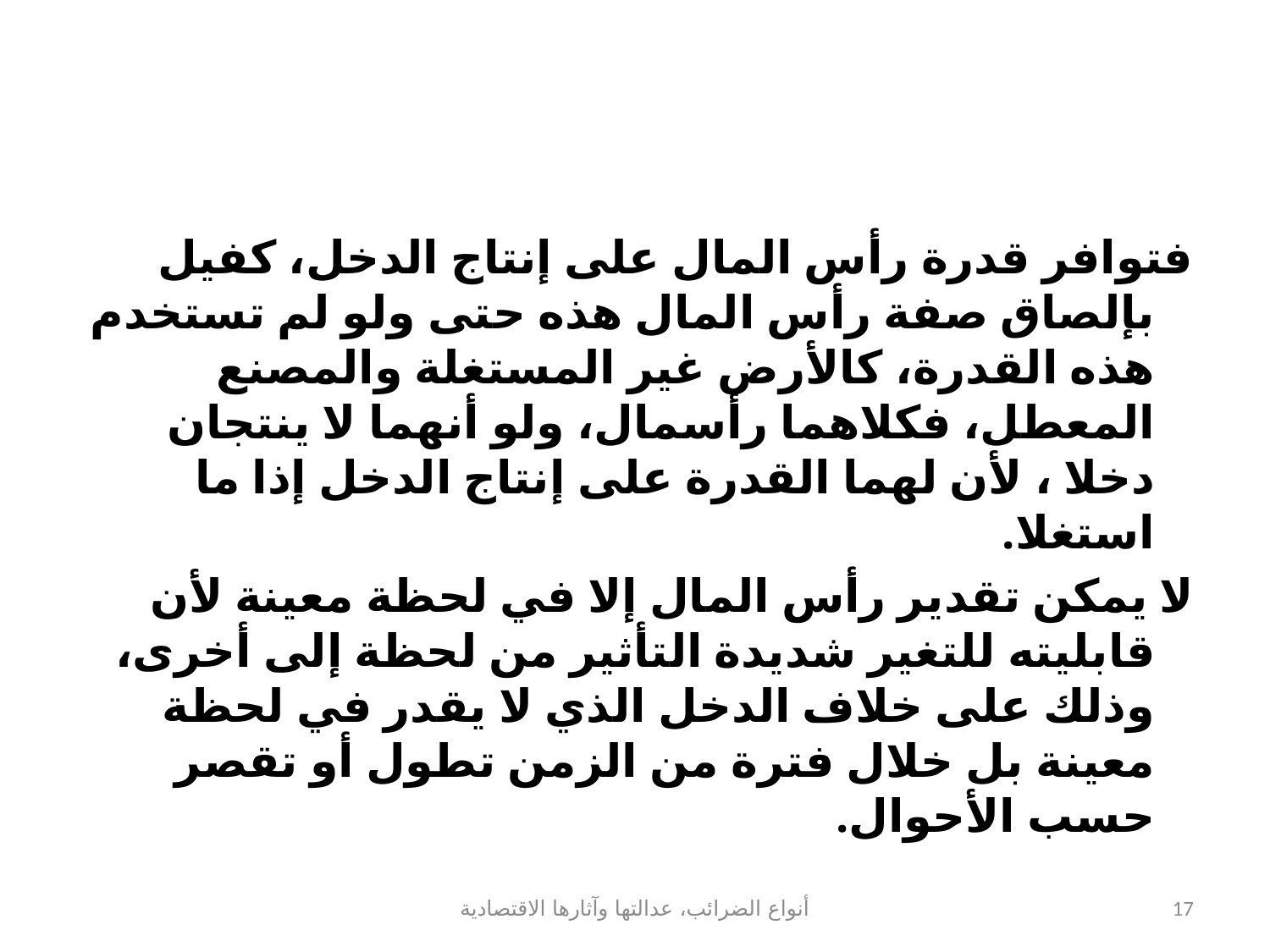

#
فتوافر قدرة رأس المال على إنتاج الدخل، كفيل بإلصاق صفة رأس المال هذه حتى ولو لم تستخدم هذه القدرة، كالأرض غير المستغلة والمصنع المعطل، فكلاهما رأسمال، ولو أنهما لا ينتجان دخلا ، لأن لهما القدرة على إنتاج الدخل إذا ما استغلا.
لا يمكن تقدير رأس المال إلا في لحظة معينة لأن قابليته للتغير شديدة التأثير من لحظة إلى أخرى، وذلك على خلاف الدخل الذي لا يقدر في لحظة معينة بل خلال فترة من الزمن تطول أو تقصر حسب الأحوال.
أنواع الضرائب، عدالتها وآثارها الاقتصادية
17